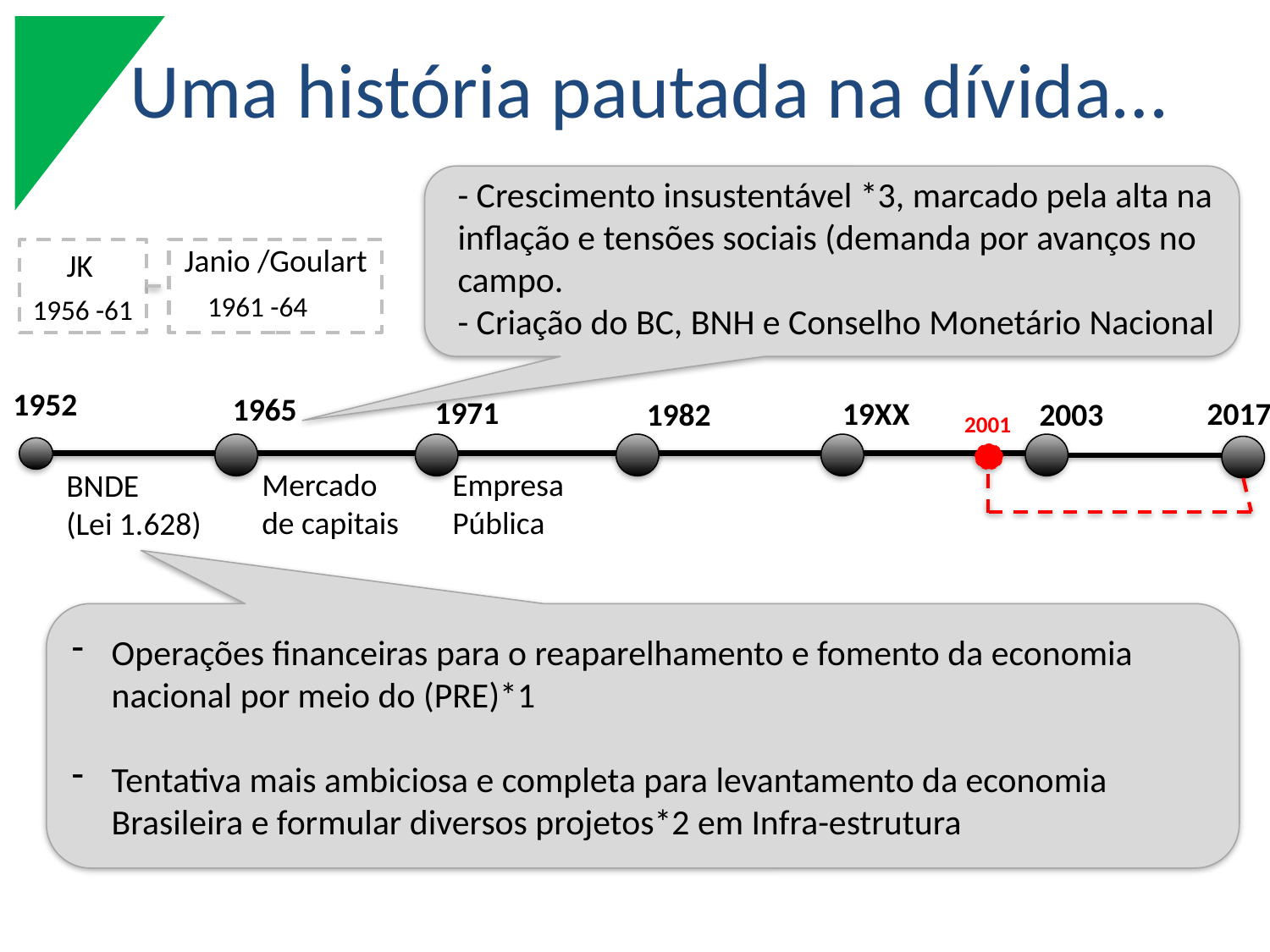

# Uma história pautada na dívida…

- Crescimento insustentável *3, marcado pela alta na inflação e tensões sociais (demanda por avanços no campo.
- Criação do BC, BNH e Conselho Monetário Nacional
Janio /Goulart

 JK

1961 -64
1956 -61
1952
1965
1971
2017
19XX
2003
1982
2001

Mercado
de capitais

Empresa
Pública

BNDE
(Lei 1.628)
Operações financeiras para o reaparelhamento e fomento da economia nacional por meio do (PRE)*1

Tentativa mais ambiciosa e completa para levantamento da economia Brasileira e formular diversos projetos*2 em Infra-estrutura